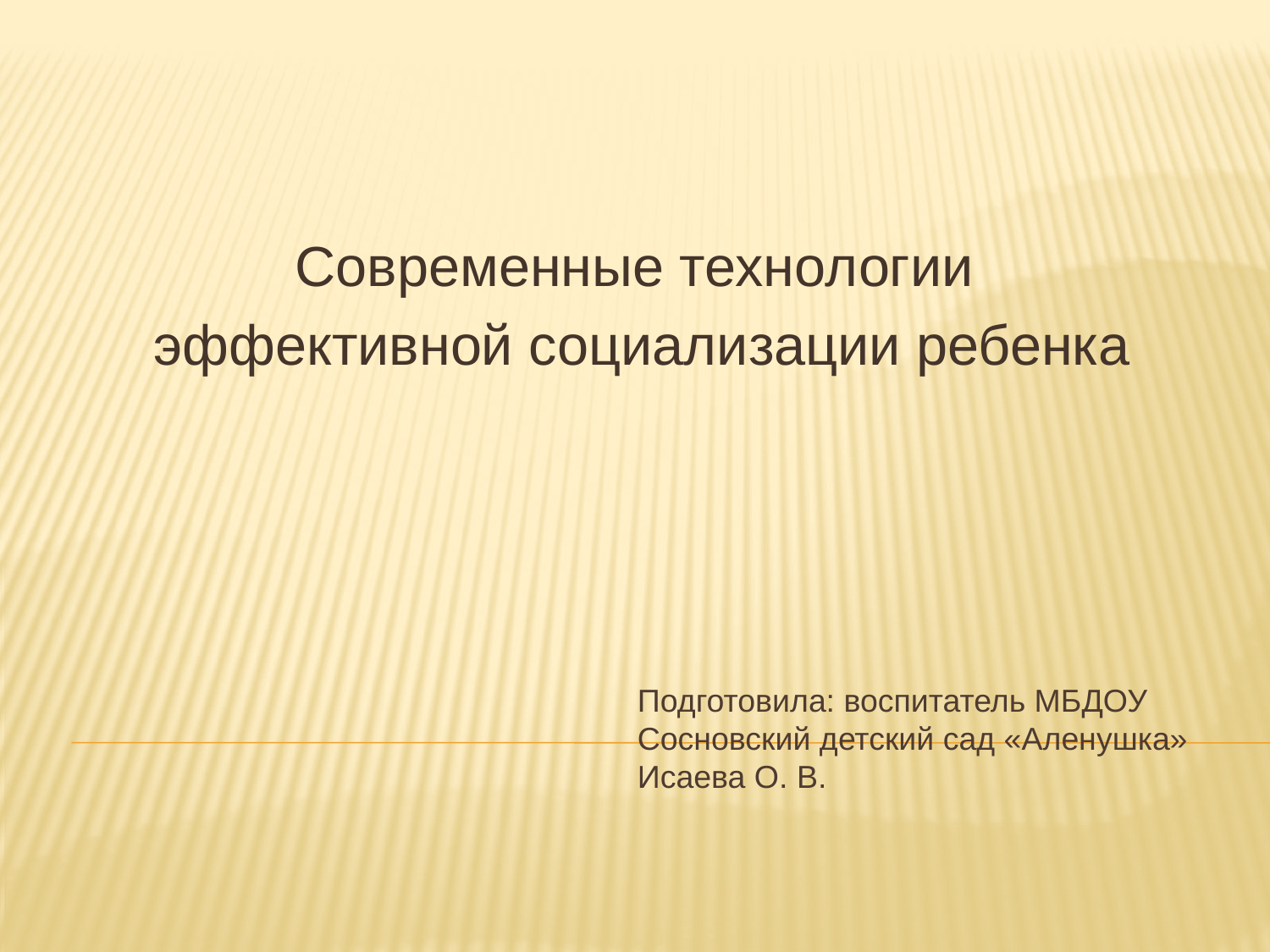

Современные технологии
эффективной социализации ребенка
# Подготовила: воспитатель МБДОУ Сосновский детский сад «Аленушка» Исаева О. В.